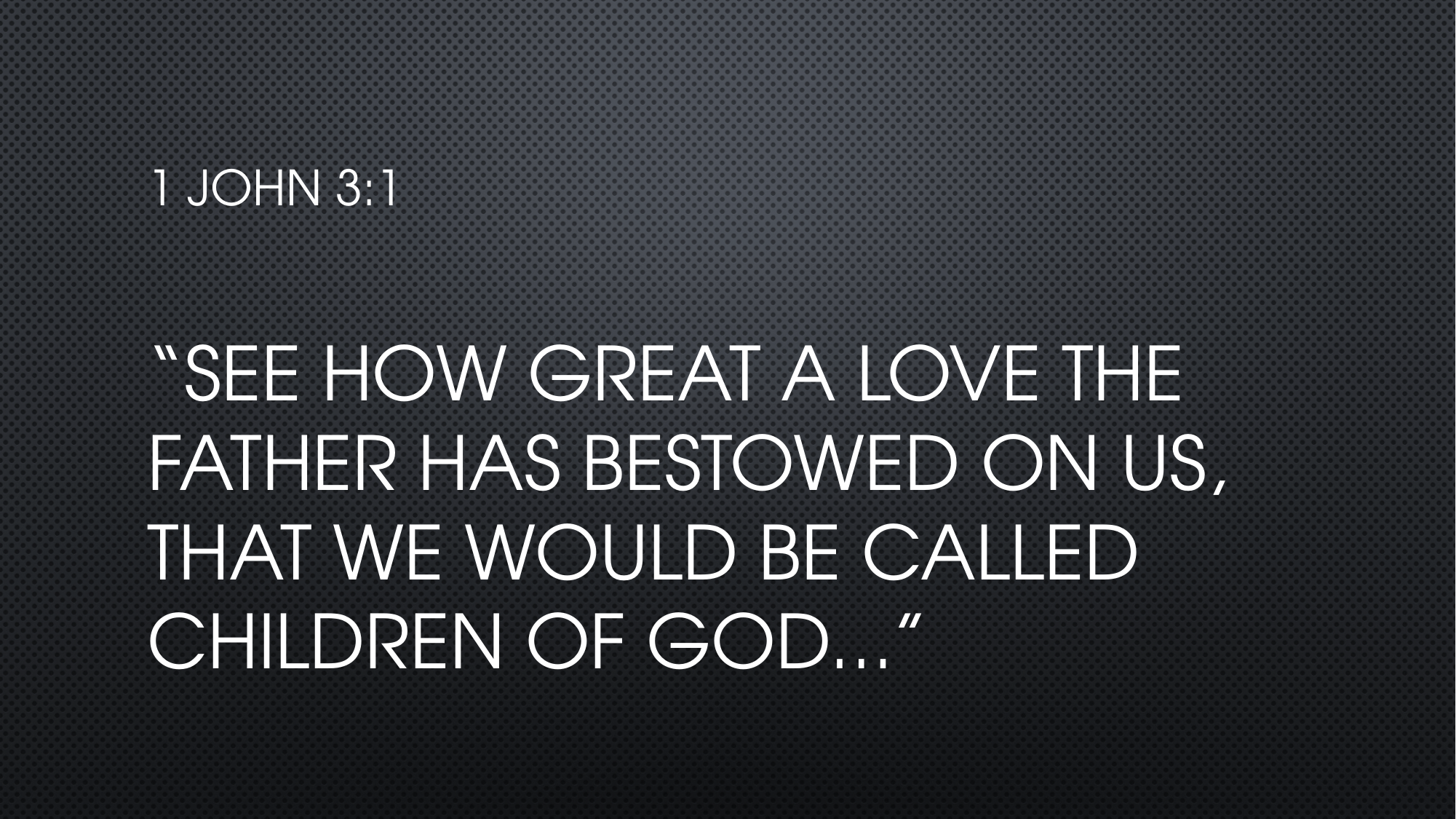

# 1 John 3:1
“See how great a love the Father has bestowed on us, that we would be called children of God…”